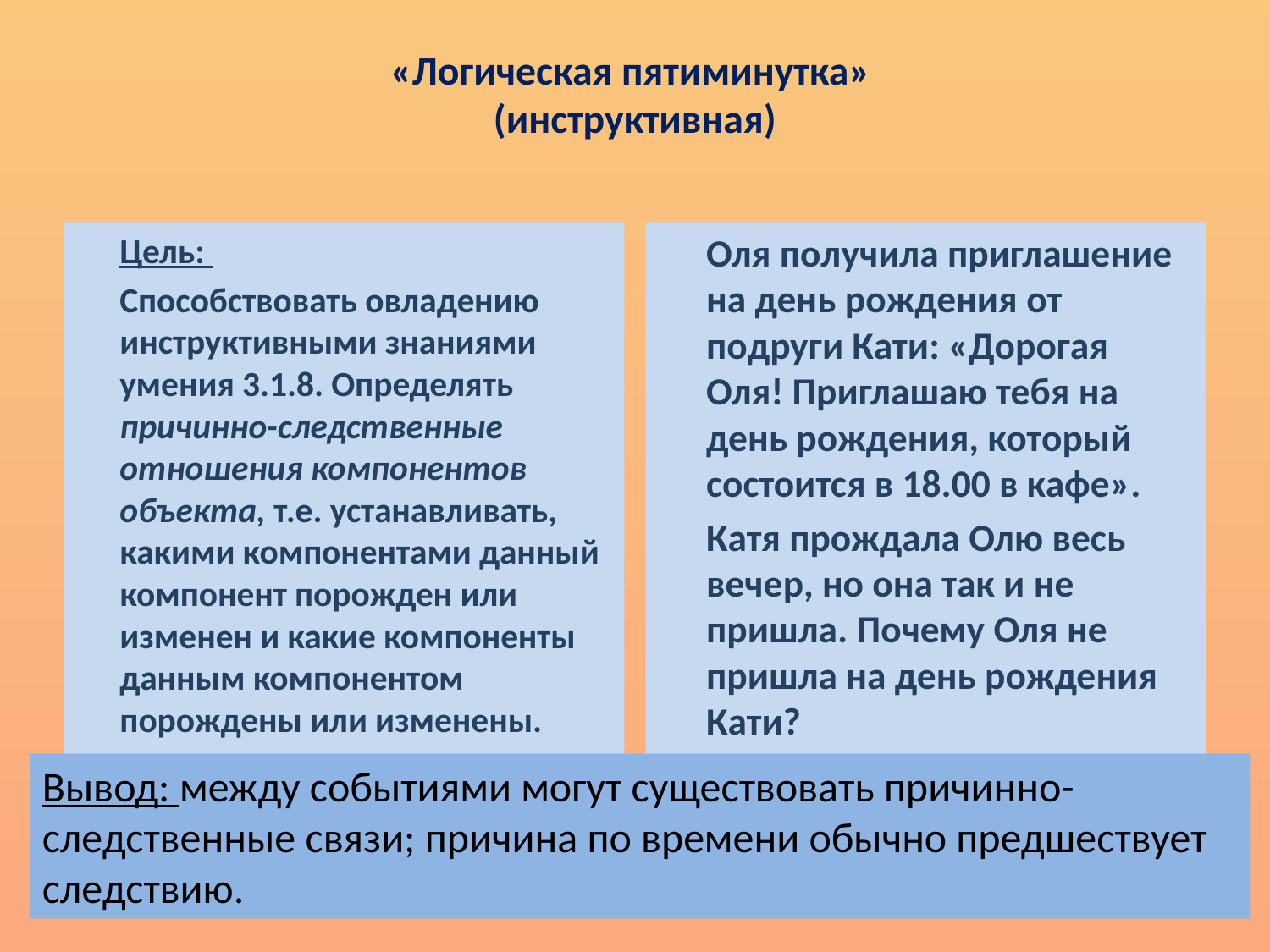

# «Логическая пятиминутка» (инструктивная)
	Оля получила приглашение на день рождения от подруги Кати: «Дорогая Оля! Приглашаю тебя на день рождения, который состоится в 18.00 в кафе».
	Катя прождала Олю весь вечер, но она так и не пришла. Почему Оля не пришла на день рождения  Кати?
		Цель:
	Способствовать овладению инструктивными знаниями умения 3.1.8. Определять причинно-следственные отношения компонентов объекта, т.е. устанавливать, какими компонентами данный компонент порожден или изменен и какие компоненты данным компонентом порождены или изменены.

Вывод: между событиями могут существовать причинно-
следственные связи; причина по времени обычно предшествует следствию.